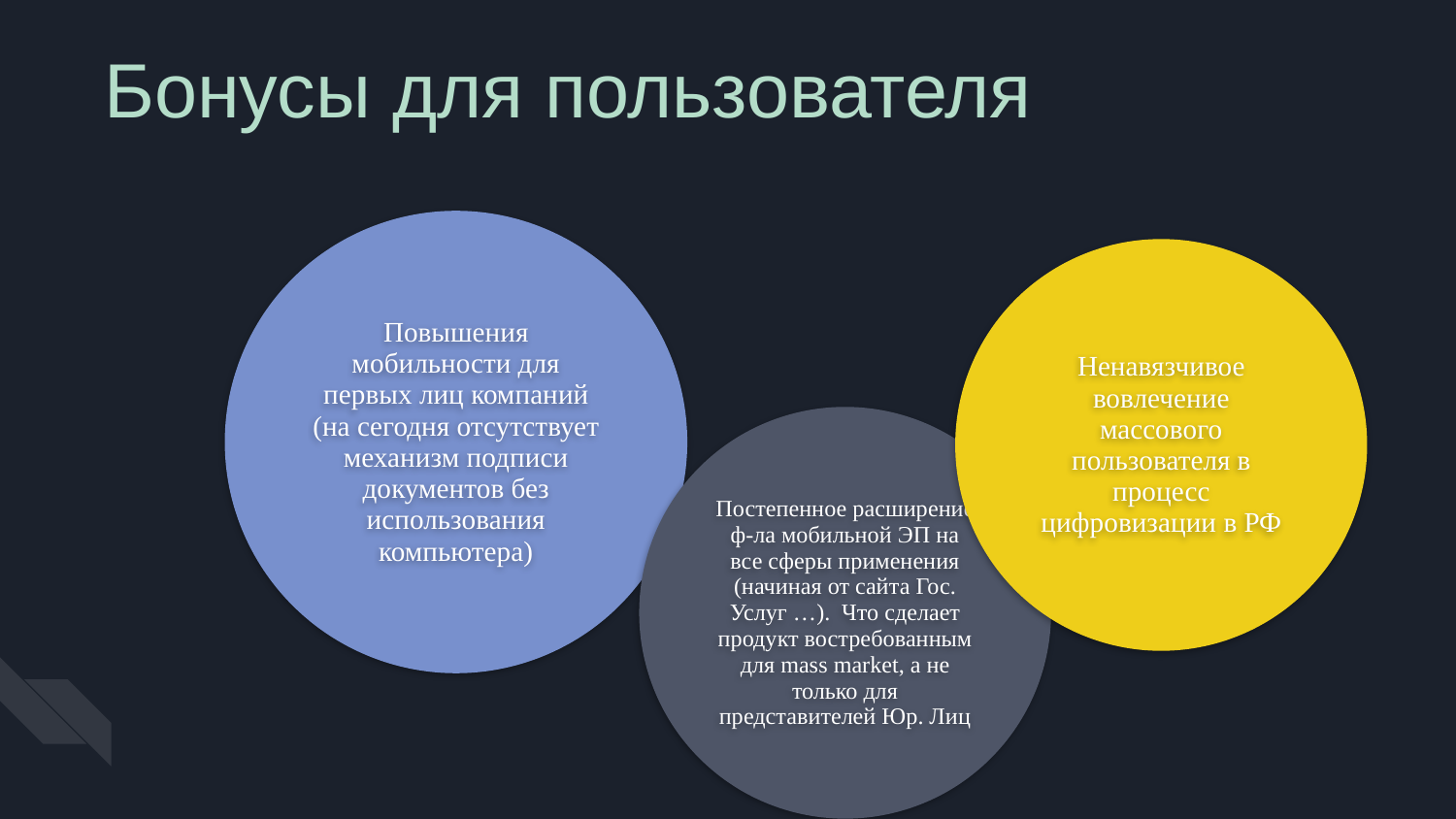

Бонусы для пользователя
Повышения мобильности для первых лиц компаний (на сегодня отсутствует механизм подписи документов без использования компьютера)
Ненавязчивое вовлечение массового пользователя в процесс цифровизации в РФ
Постепенное расширение ф-ла мобильной ЭП на все сферы применения (начиная от сайта Гос. Услуг …).  Что сделает продукт востребованным для mass market, а не только для представителей Юр. Лиц